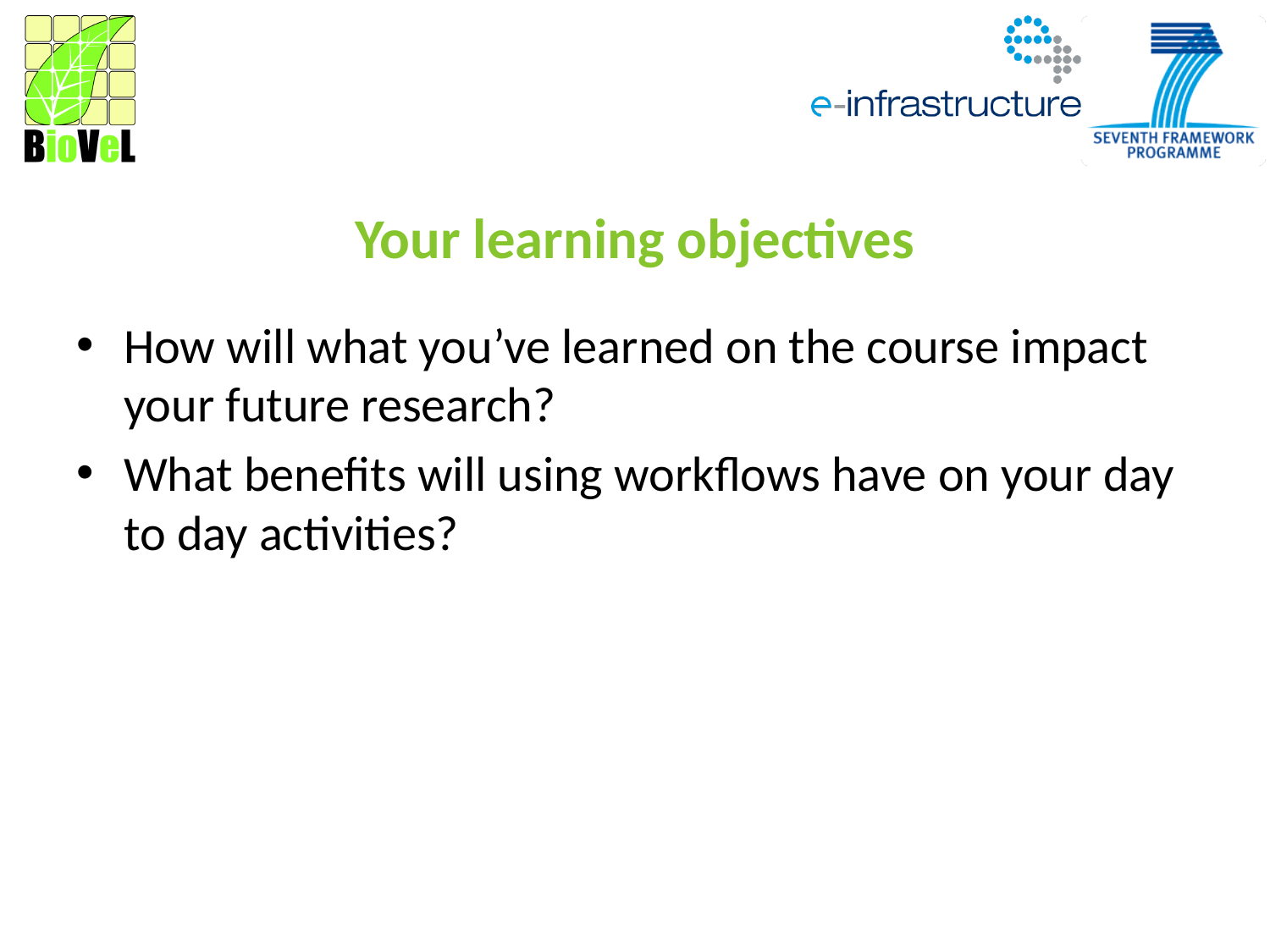

# Your learning objectives
How will what you’ve learned on the course impact your future research?
What benefits will using workflows have on your day to day activities?